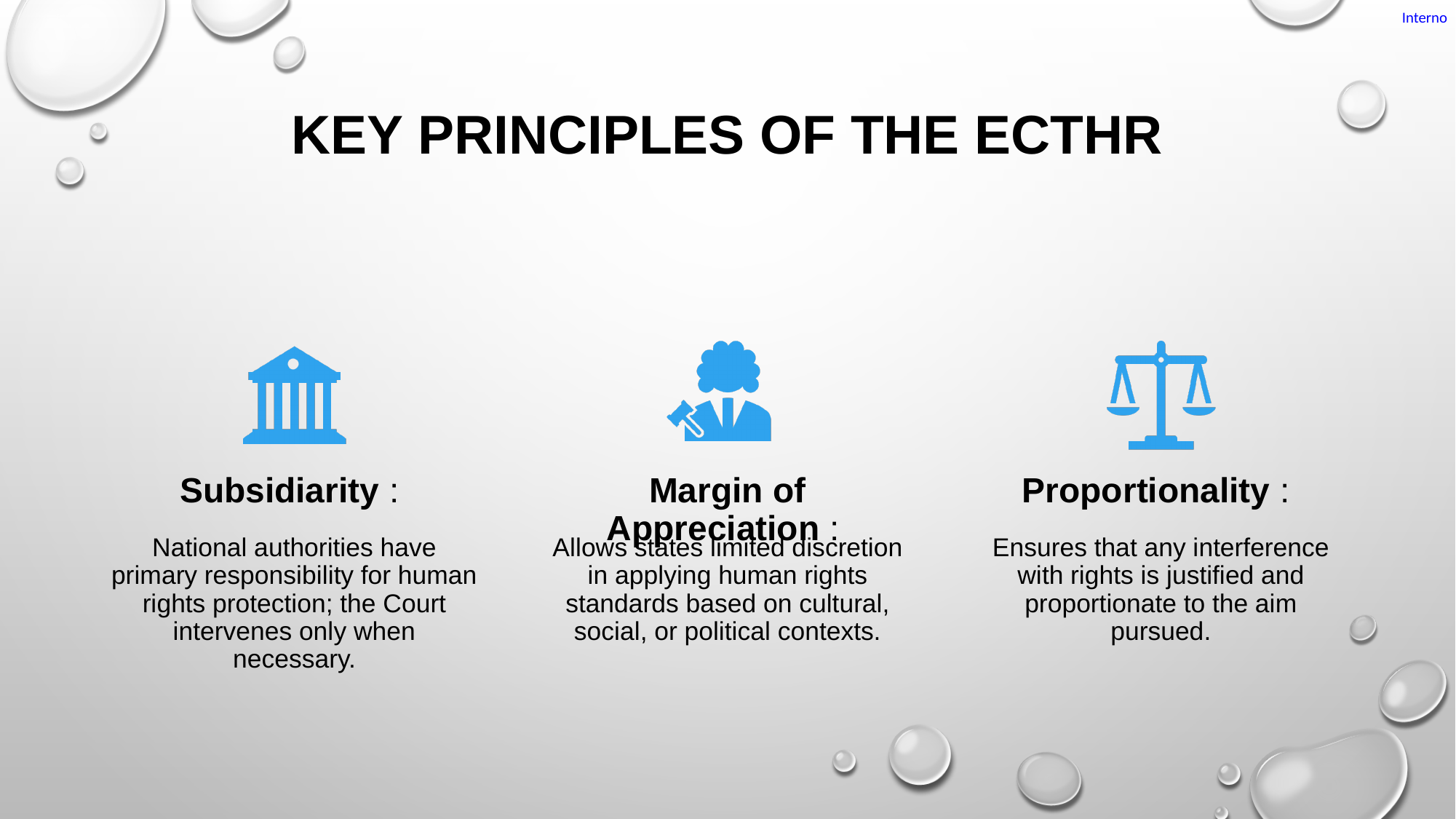

# Key Principles of the ECtHR
Subsidiarity :
National authorities have primary responsibility for human rights protection; the Court intervenes only when necessary.
Margin of Appreciation :
Allows states limited discretion in applying human rights standards based on cultural, social, or political contexts.
Proportionality :
Ensures that any interference with rights is justified and proportionate to the aim pursued.